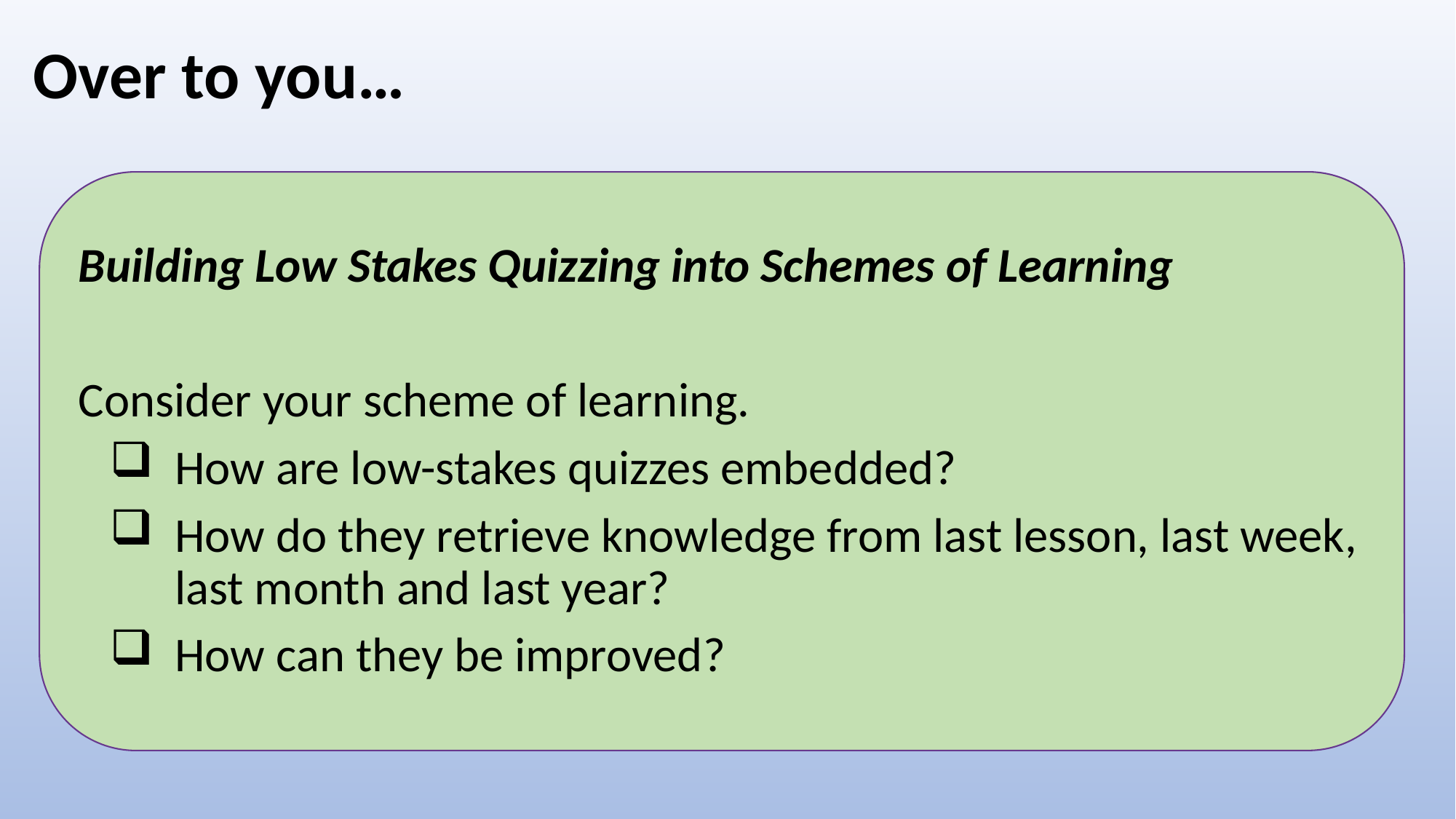

# Over to you…
Building Low Stakes Quizzing into Schemes of Learning

Consider your scheme of learning.
How are low-stakes quizzes embedded?
How do they retrieve knowledge from last lesson, last week, last month and last year?
How can they be improved?